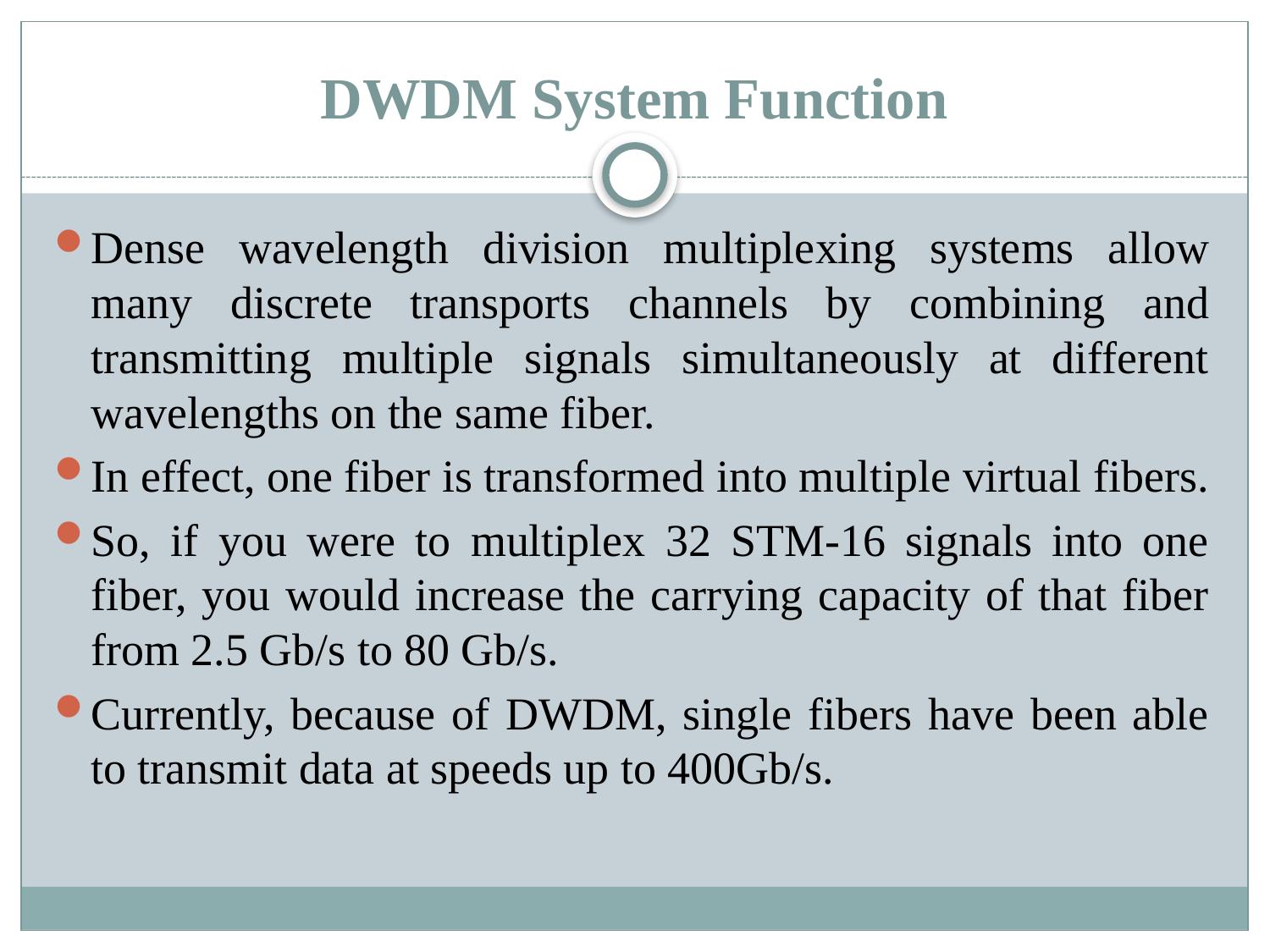

# DWDM System Function
Dense wavelength division multiplexing systems allow many discrete transports channels by combining and transmitting multiple signals simultaneously at different wavelengths on the same fiber.
In effect, one fiber is transformed into multiple virtual fibers.
So, if you were to multiplex 32 STM-16 signals into one fiber, you would increase the carrying capacity of that fiber from 2.5 Gb/s to 80 Gb/s.
Currently, because of DWDM, single fibers have been able to transmit data at speeds up to 400Gb/s.